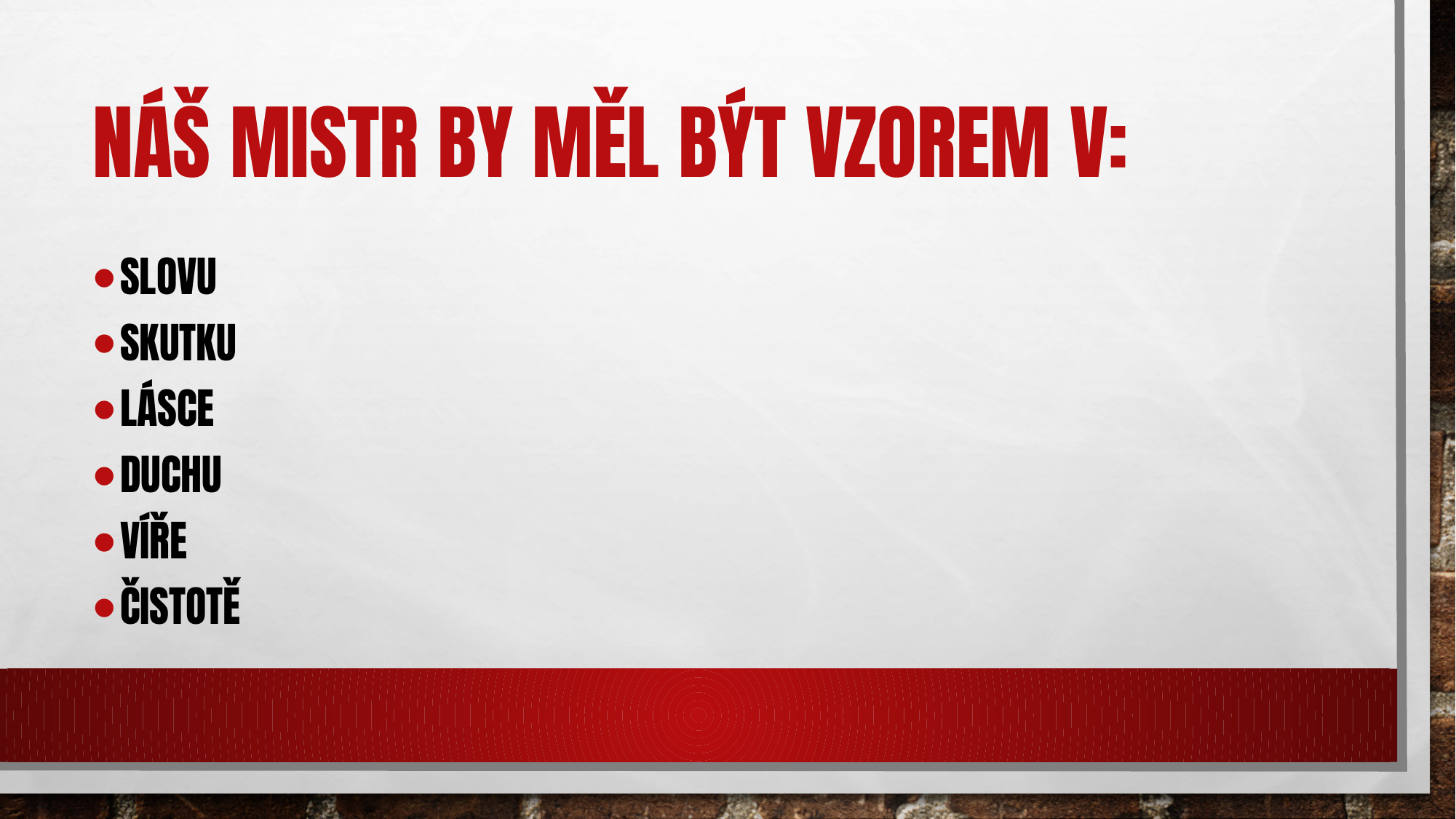

# Náš mistr by měl být vzorem v:
Slovu
Skutku
Lásce
Duchu
Víře
čistotě